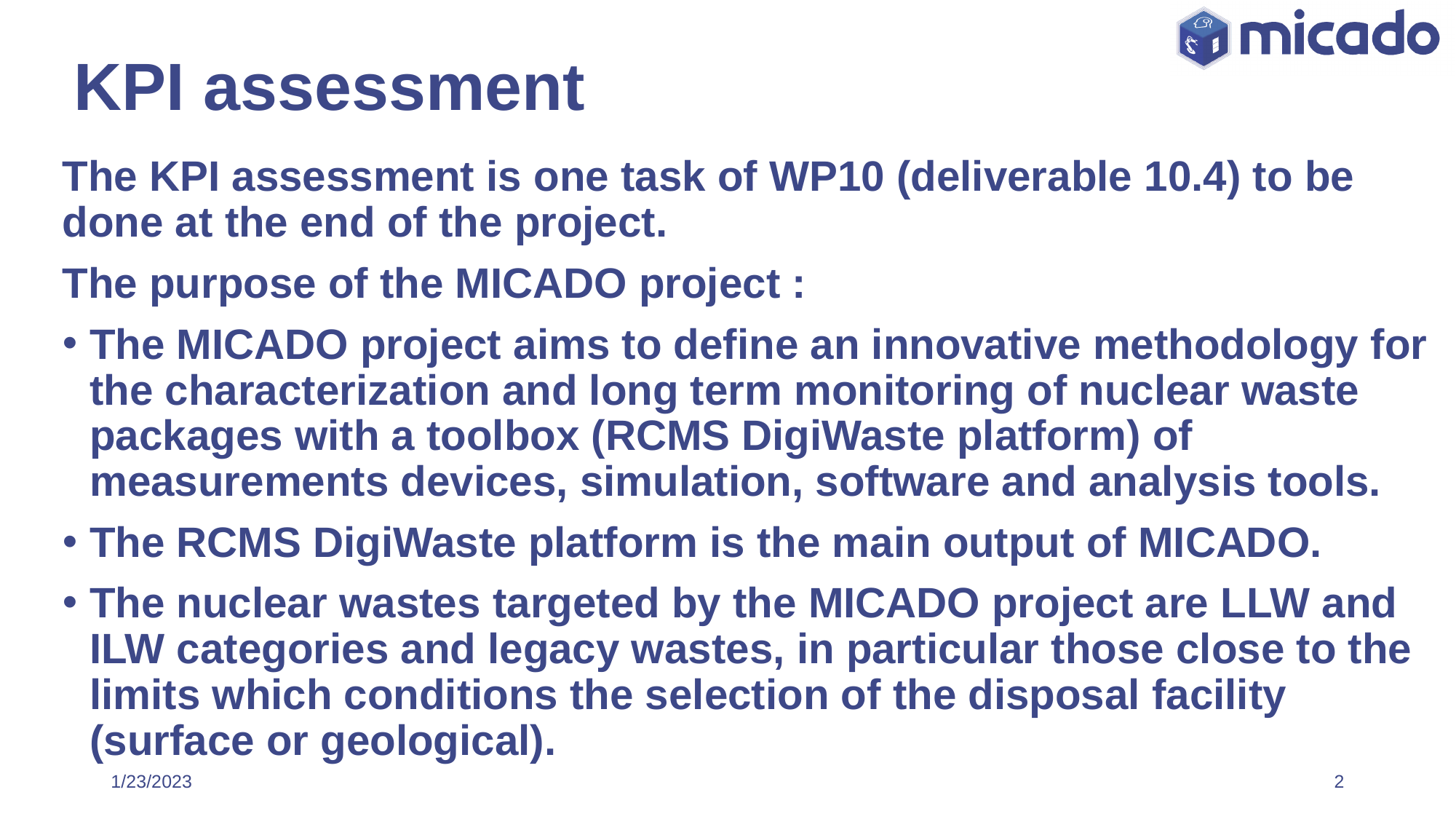

# KPI assessment
The KPI assessment is one task of WP10 (deliverable 10.4) to be done at the end of the project.
The purpose of the MICADO project :
The MICADO project aims to define an innovative methodology for the characterization and long term monitoring of nuclear waste packages with a toolbox (RCMS DigiWaste platform) of measurements devices, simulation, software and analysis tools.
The RCMS DigiWaste platform is the main output of MICADO.
The nuclear wastes targeted by the MICADO project are LLW and ILW categories and legacy wastes, in particular those close to the limits which conditions the selection of the disposal facility (surface or geological).
1/23/2023
2